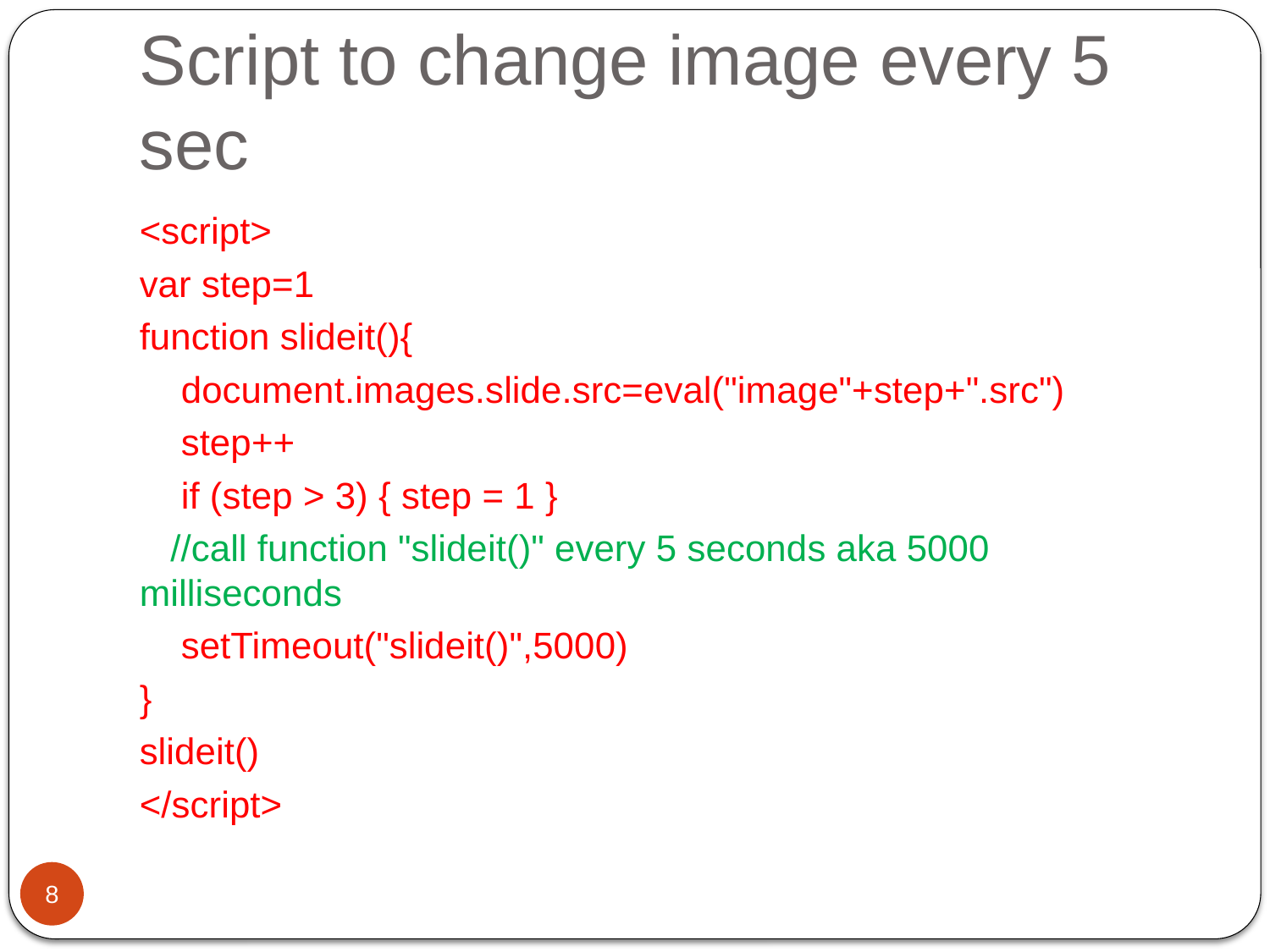

# Script to change image every 5 sec
<script>
var step=1
function slideit(){
    document.images.slide.src=eval("image"+step+".src")
    step++
    if (step > 3) { step = 1 }
   //call function "slideit()" every 5 seconds aka 5000 milliseconds
    setTimeout("slideit()",5000)
}
slideit()
</script>
8